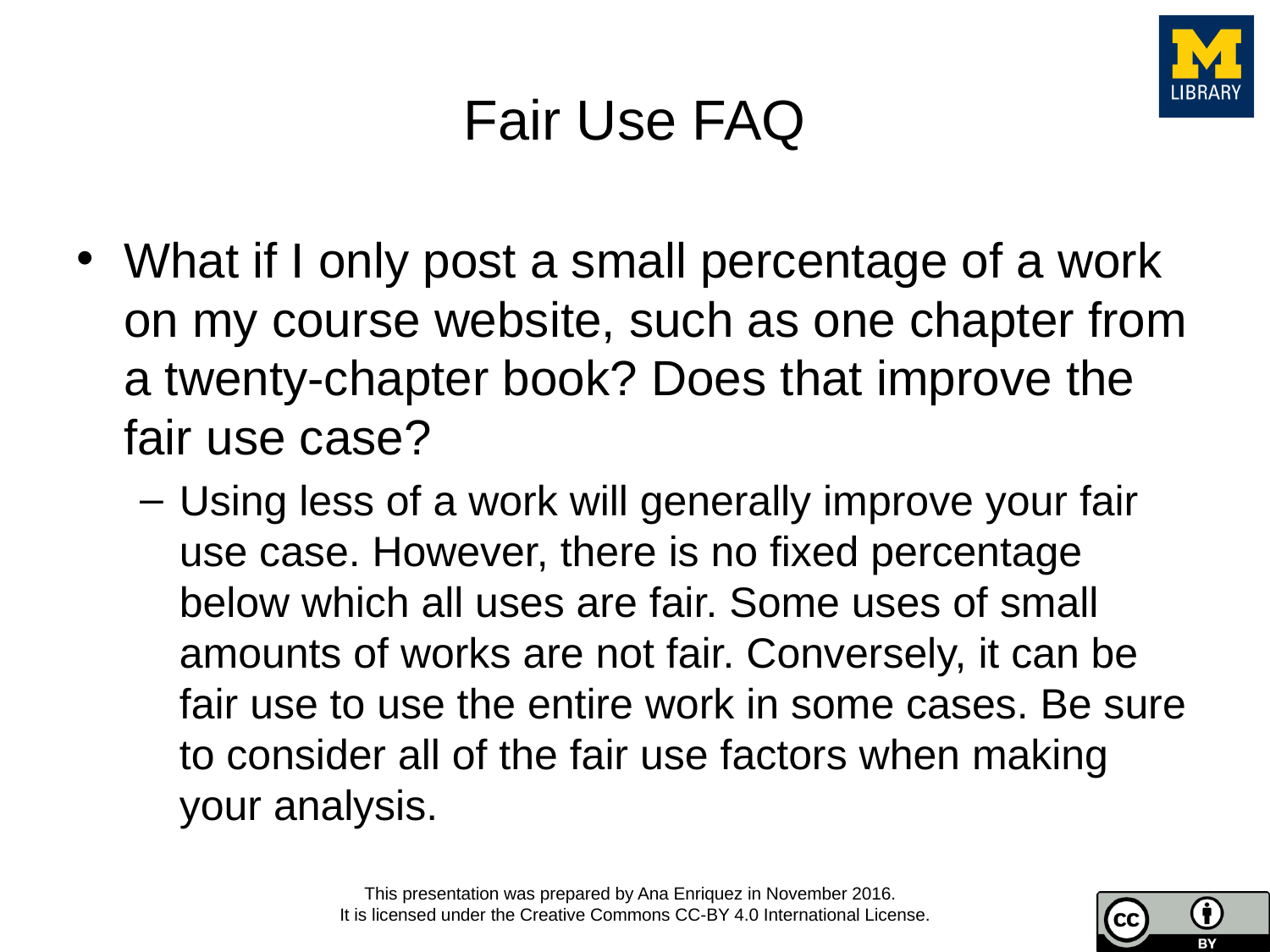

# Fair Use FAQ
What if I only post a small percentage of a work on my course website, such as one chapter from a twenty-chapter book? Does that improve the fair use case?
Using less of a work will generally improve your fair use case. However, there is no fixed percentage below which all uses are fair. Some uses of small amounts of works are not fair. Conversely, it can be fair use to use the entire work in some cases. Be sure to consider all of the fair use factors when making your analysis.
This presentation was prepared by Ana Enriquez in November 2016.
It is licensed under the Creative Commons CC-BY 4.0 International License.